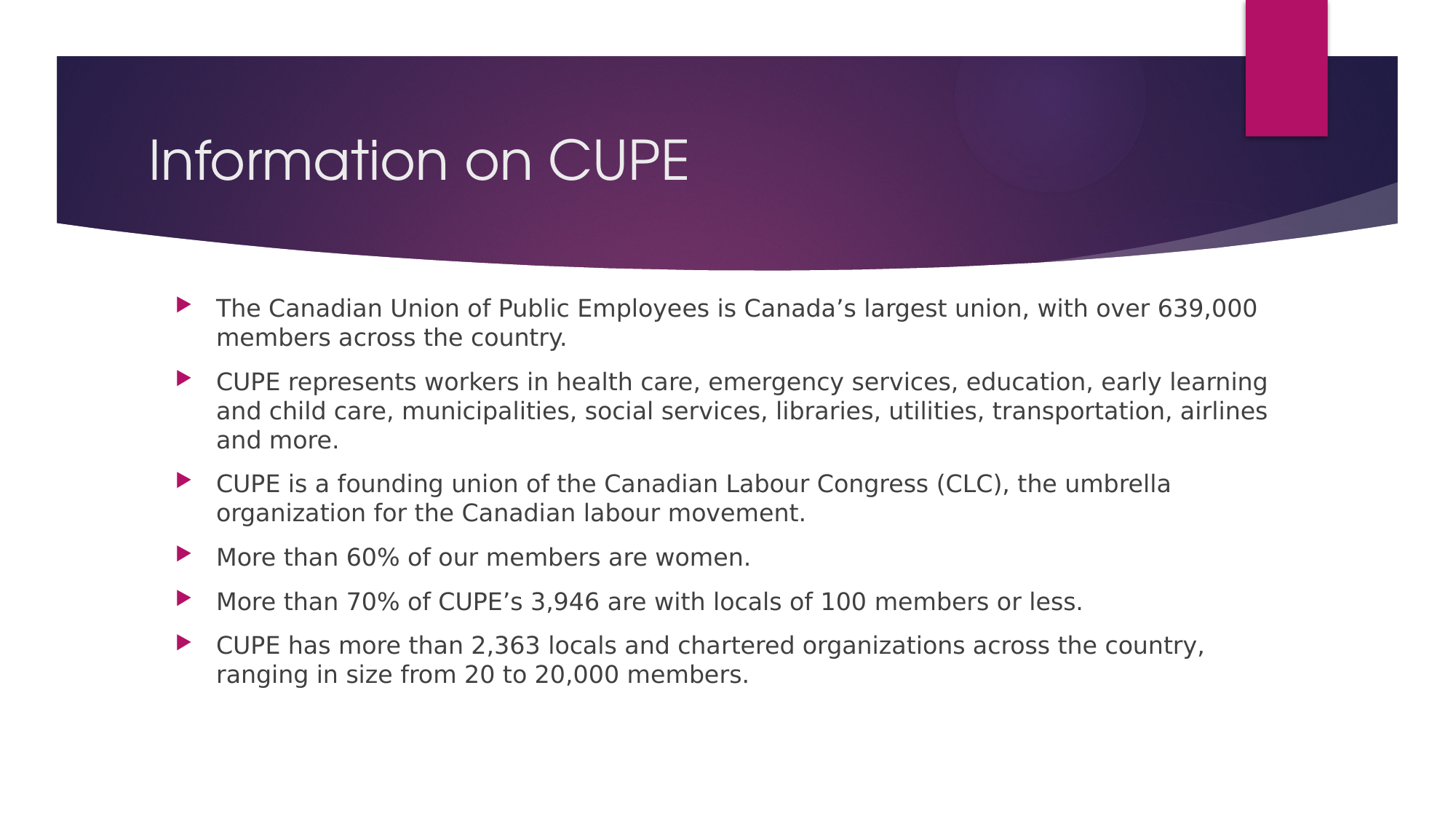

# Information on CUPE
The Canadian Union of Public Employees is Canada’s largest union, with over 639,000 members across the country.
CUPE represents workers in health care, emergency services, education, early learning and child care, municipalities, social services, libraries, utilities, transportation, airlines and more.
CUPE is a founding union of the Canadian Labour Congress (CLC), the umbrella organization for the Canadian labour movement.
More than 60% of our members are women.
More than 70% of CUPE’s 3,946 are with locals of 100 members or less.
CUPE has more than 2,363 locals and chartered organizations across the country, ranging in size from 20 to 20,000 members.